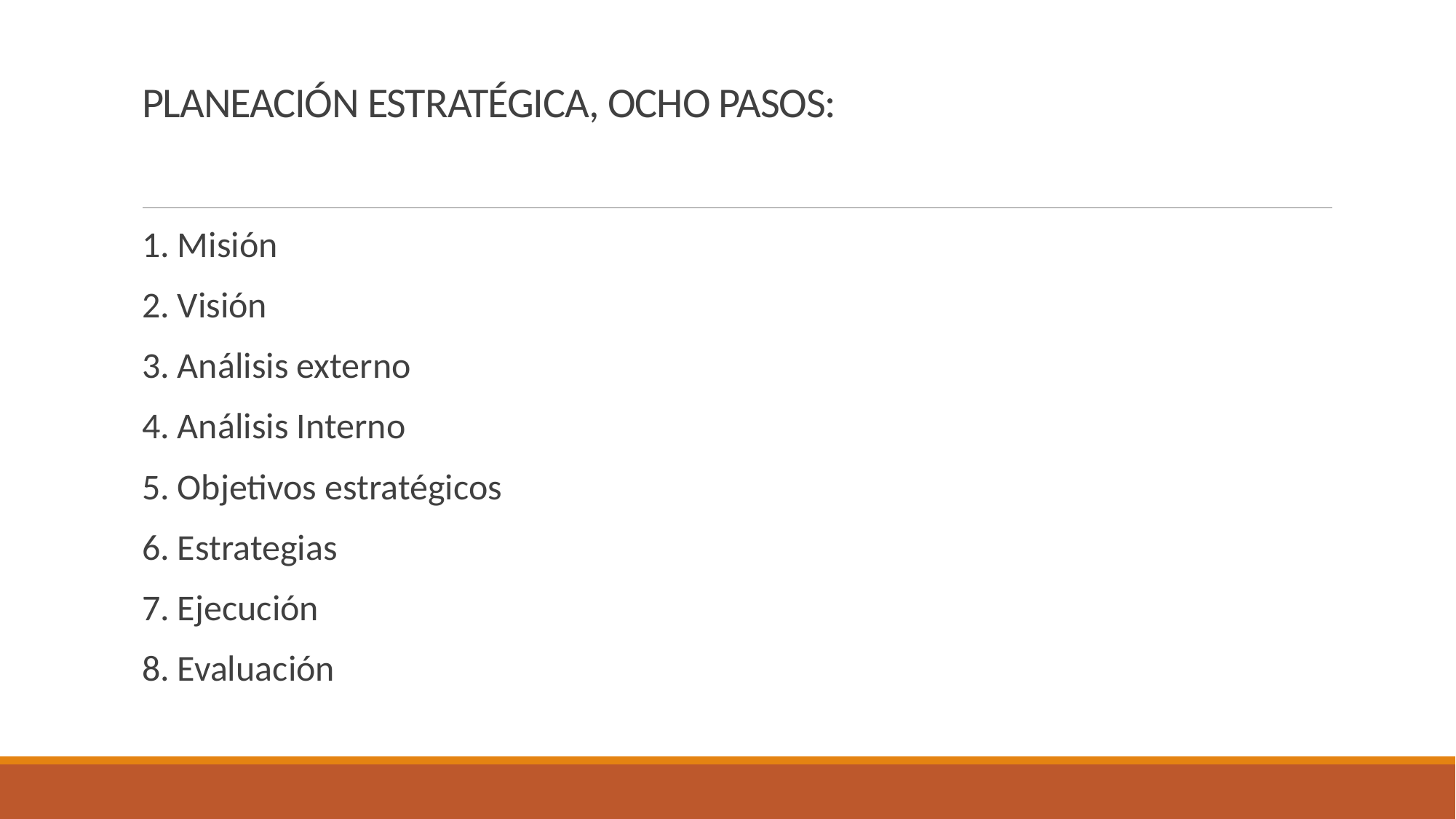

# PLANEACIÓN ESTRATÉGICA, OCHO PASOS:
1. Misión
2. Visión
3. Análisis externo
4. Análisis Interno
5. Objetivos estratégicos
6. Estrategias
7. Ejecución
8. Evaluación